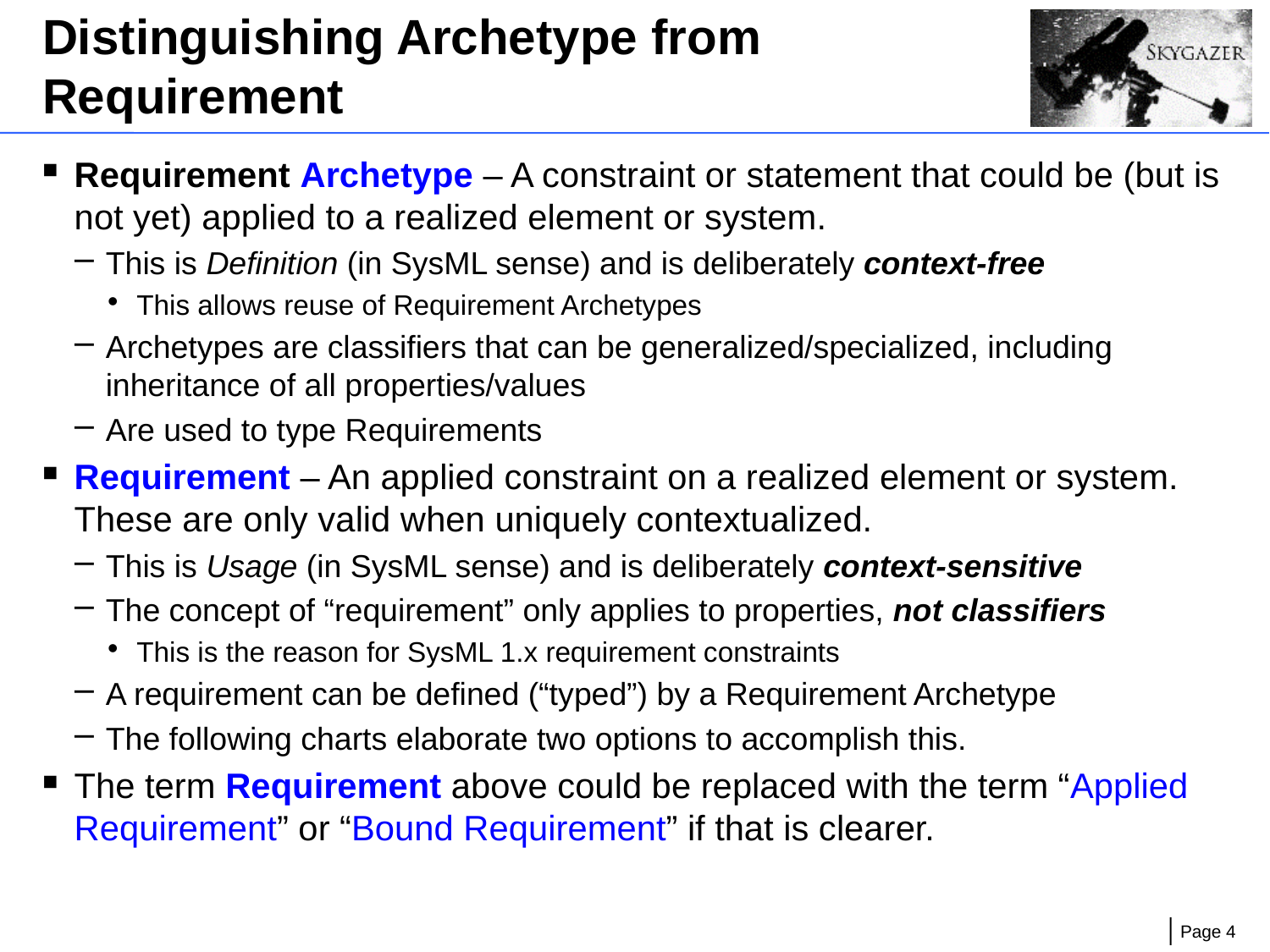

# Distinguishing Archetype from Requirement
Requirement Archetype – A constraint or statement that could be (but is not yet) applied to a realized element or system.
This is Definition (in SysML sense) and is deliberately context-free
This allows reuse of Requirement Archetypes
Archetypes are classifiers that can be generalized/specialized, including inheritance of all properties/values
Are used to type Requirements
Requirement – An applied constraint on a realized element or system.  These are only valid when uniquely contextualized.
This is Usage (in SysML sense) and is deliberately context-sensitive
The concept of “requirement” only applies to properties, not classifiers
This is the reason for SysML 1.x requirement constraints
A requirement can be defined (“typed”) by a Requirement Archetype
The following charts elaborate two options to accomplish this.
The term Requirement above could be replaced with the term “Applied Requirement” or “Bound Requirement” if that is clearer.